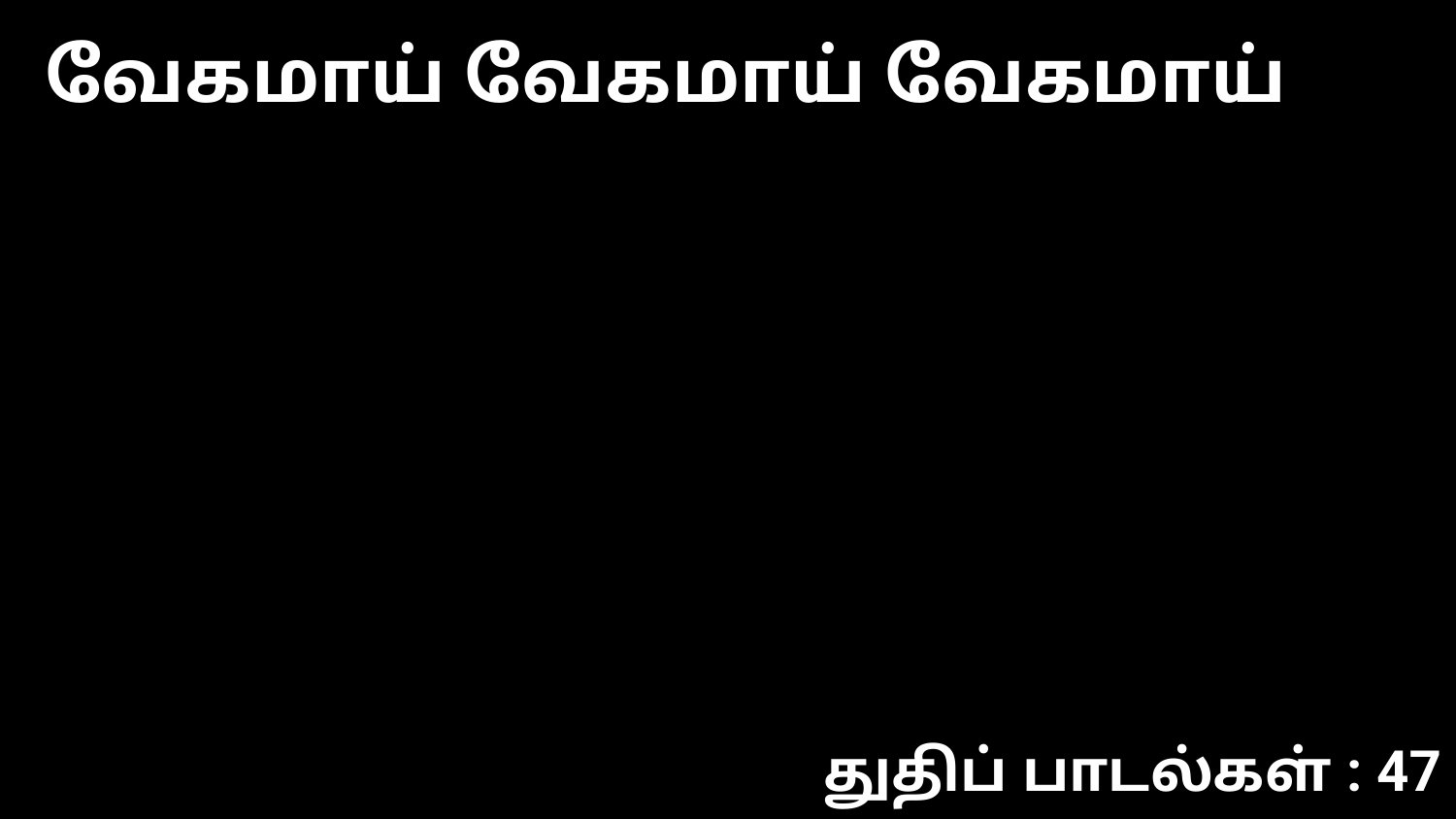

வேகமாய் வேகமாய் வேகமாய்
துதிப் பாடல்கள் : 47